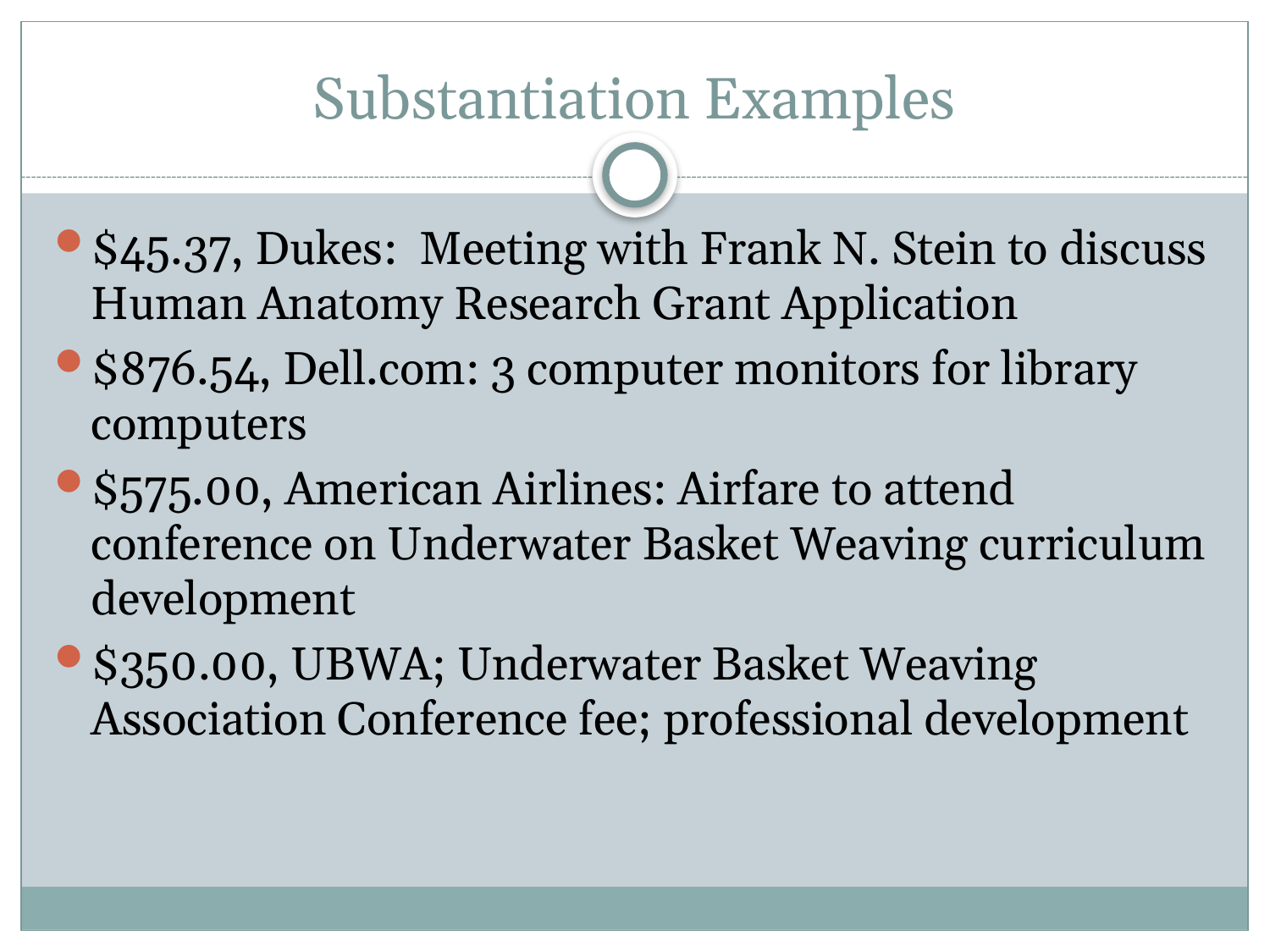

# Substantiation Examples
$45.37, Dukes:  Meeting with Frank N. Stein to discuss Human Anatomy Research Grant Application
$876.54, Dell.com: 3 computer monitors for library computers
$575.00, American Airlines: Airfare to attend conference on Underwater Basket Weaving curriculum development
$350.00, UBWA; Underwater Basket Weaving Association Conference fee; professional development